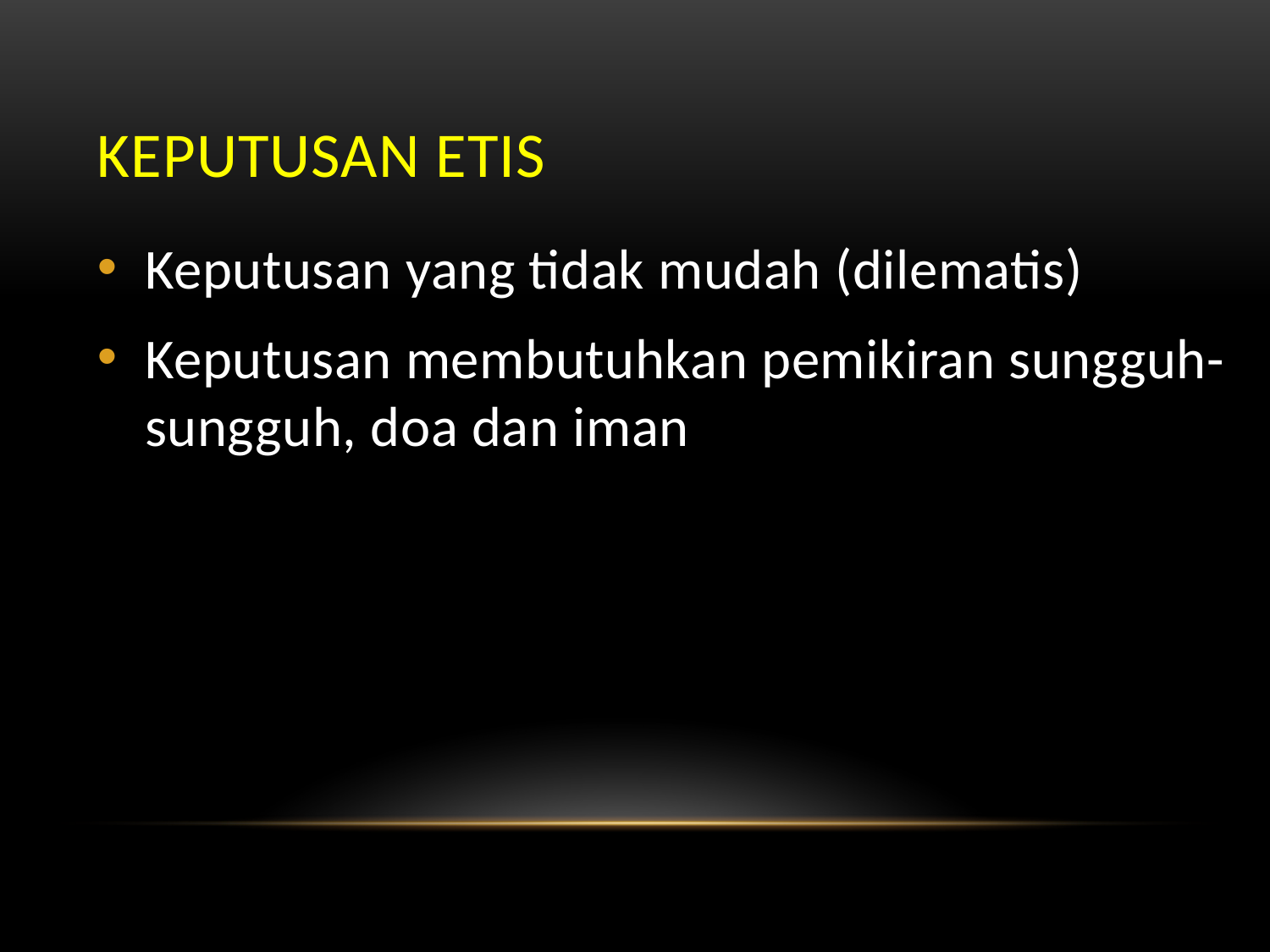

# KEPUTUSAN ETIS
Keputusan yang tidak mudah (dilematis)
Keputusan membutuhkan pemikiran sungguh-sungguh, doa dan iman